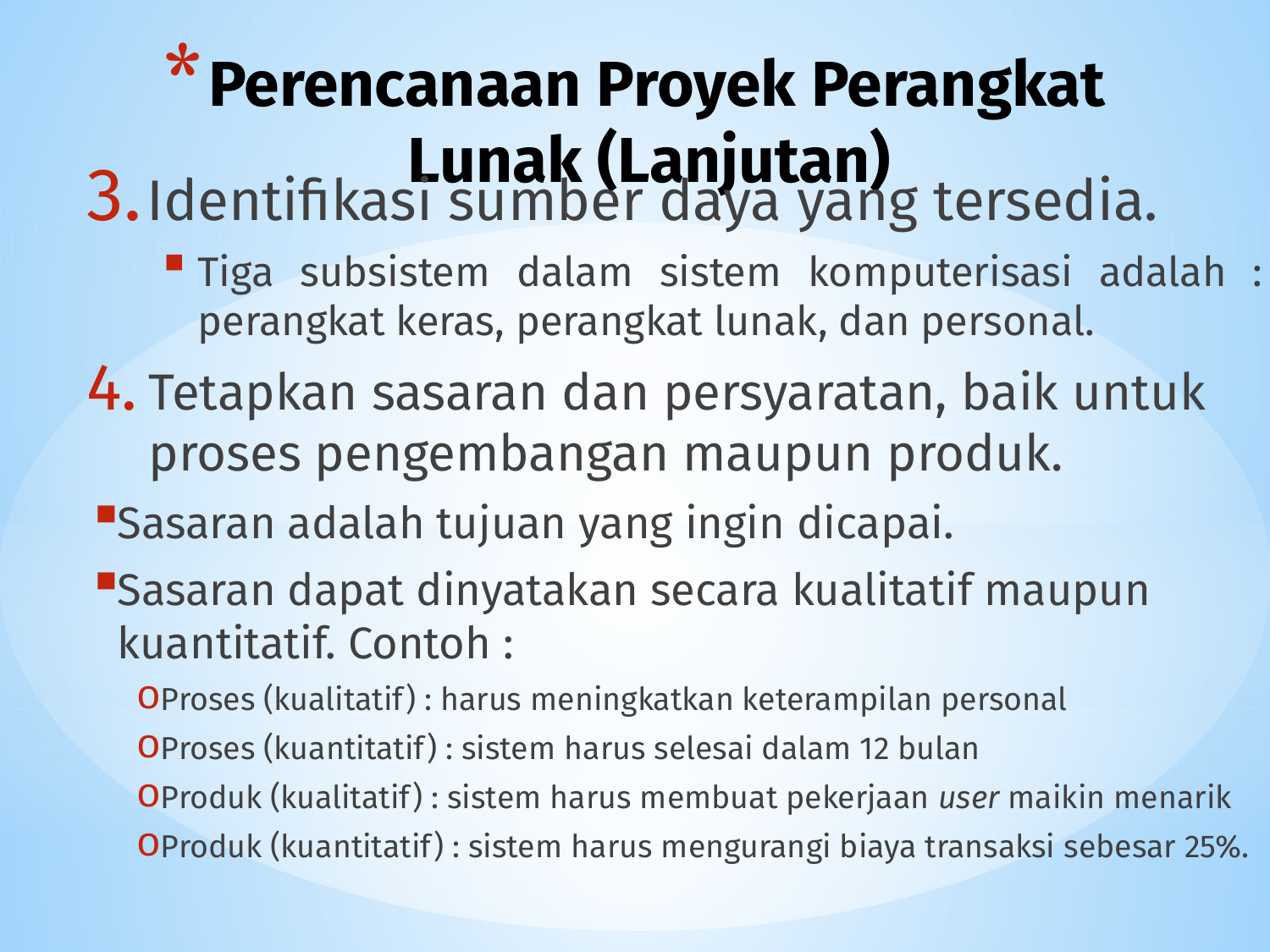

# Perencanaan Proyek Perangkat Lunak (Lanjutan)
Identifikasi sumber daya yang tersedia.
Tiga subsistem dalam sistem komputerisasi adalah : perangkat keras, perangkat lunak, dan personal.
Tetapkan sasaran dan persyaratan, baik untuk proses pengembangan maupun produk.
Sasaran adalah tujuan yang ingin dicapai.
Sasaran dapat dinyatakan secara kualitatif maupun kuantitatif. Contoh :
Proses (kualitatif) : harus meningkatkan keterampilan personal
Proses (kuantitatif) : sistem harus selesai dalam 12 bulan
Produk (kualitatif) : sistem harus membuat pekerjaan user maikin menarik
Produk (kuantitatif) : sistem harus mengurangi biaya transaksi sebesar 25%.